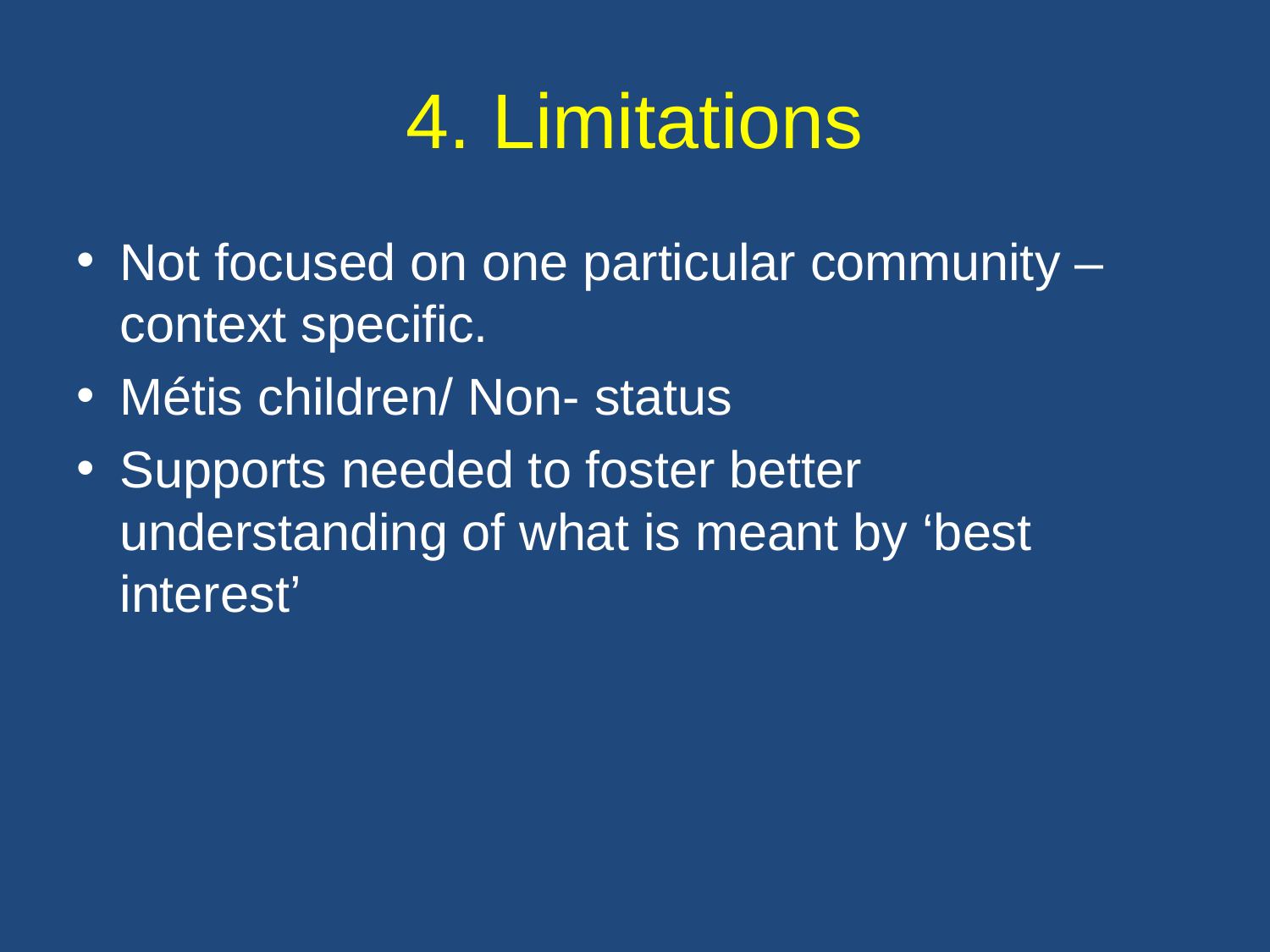

# 4. Limitations
Not focused on one particular community – context specific.
Métis children/ Non- status
Supports needed to foster better understanding of what is meant by ‘best interest’